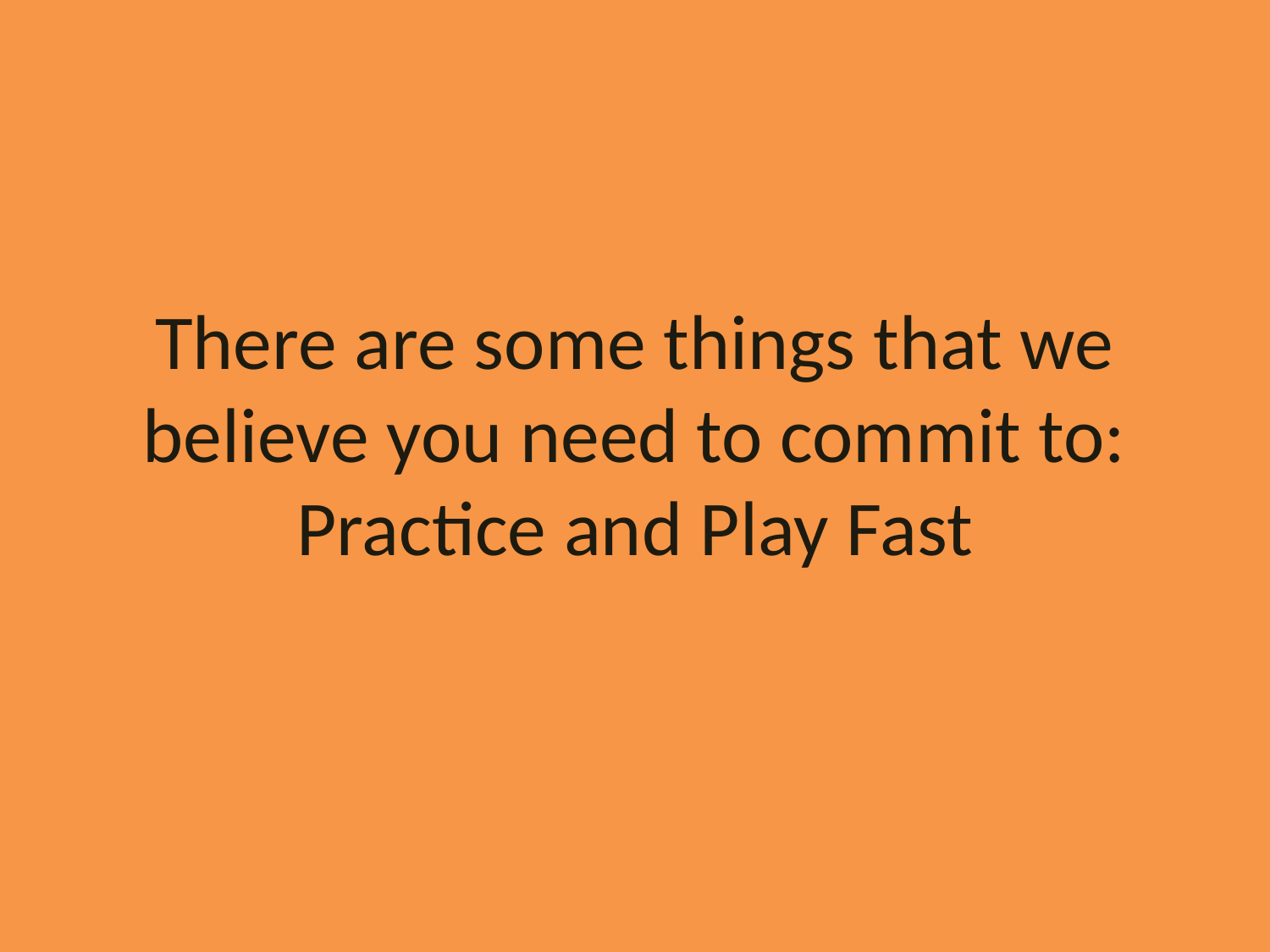

# There are some things that we believe you need to commit to: Practice and Play Fast